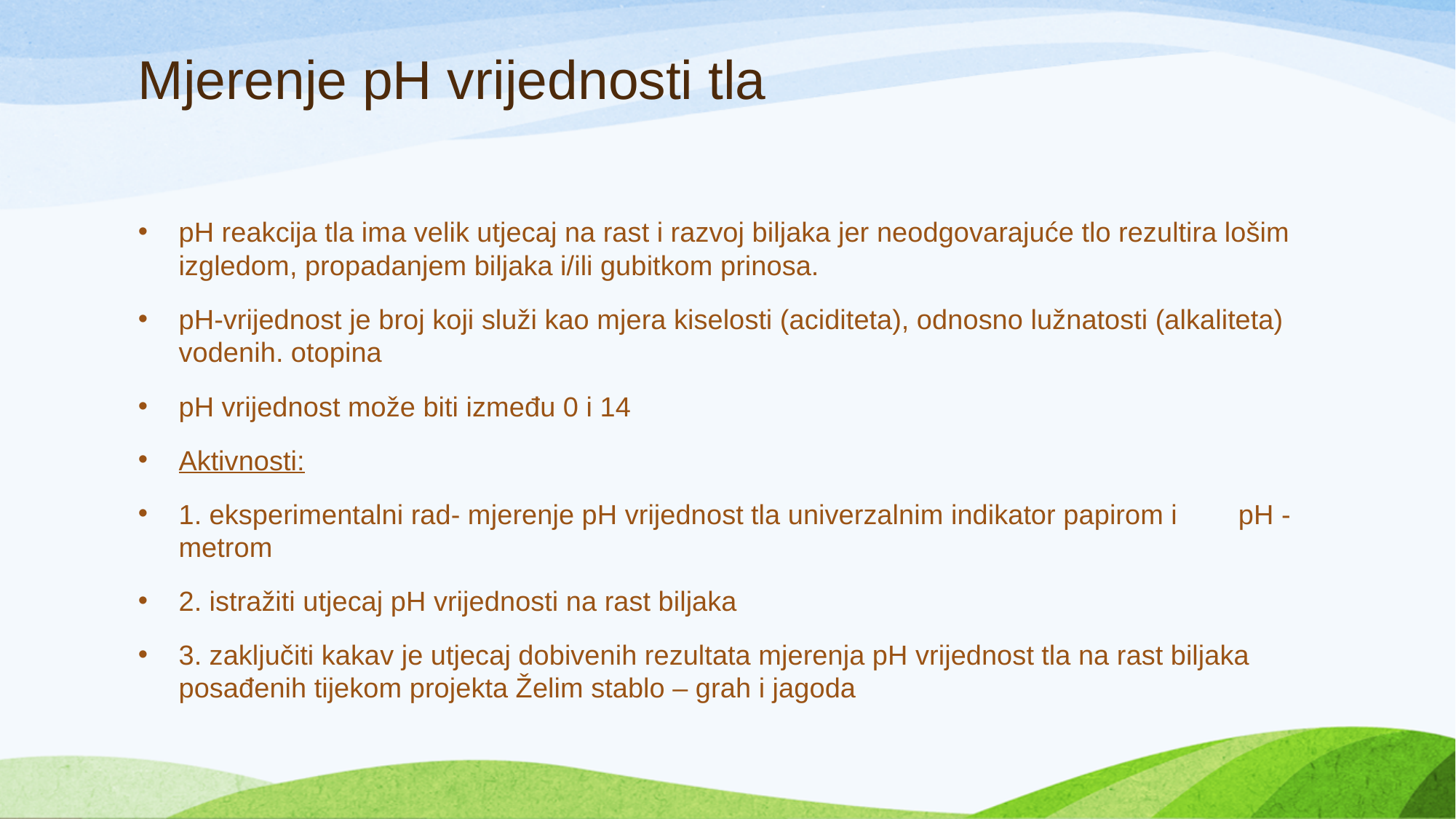

# Mjerenje pH vrijednosti tla
pH reakcija tla ima velik utjecaj na rast i razvoj biljaka jer neodgovarajuće tlo rezultira lošim izgledom, propadanjem biljaka i/ili gubitkom prinosa.
pH-vrijednost je broj koji služi kao mjera kiselosti (aciditeta), odnosno lužnatosti (alkaliteta) vodenih. otopina
pH vrijednost može biti između 0 i 14
Aktivnosti:
1. eksperimentalni rad- mjerenje pH vrijednost tla univerzalnim indikator papirom i        pH - metrom
2. istražiti utjecaj pH vrijednosti na rast biljaka
3. zaključiti kakav je utjecaj dobivenih rezultata mjerenja pH vrijednost tla na rast biljaka posađenih tijekom projekta Želim stablo – grah i jagoda